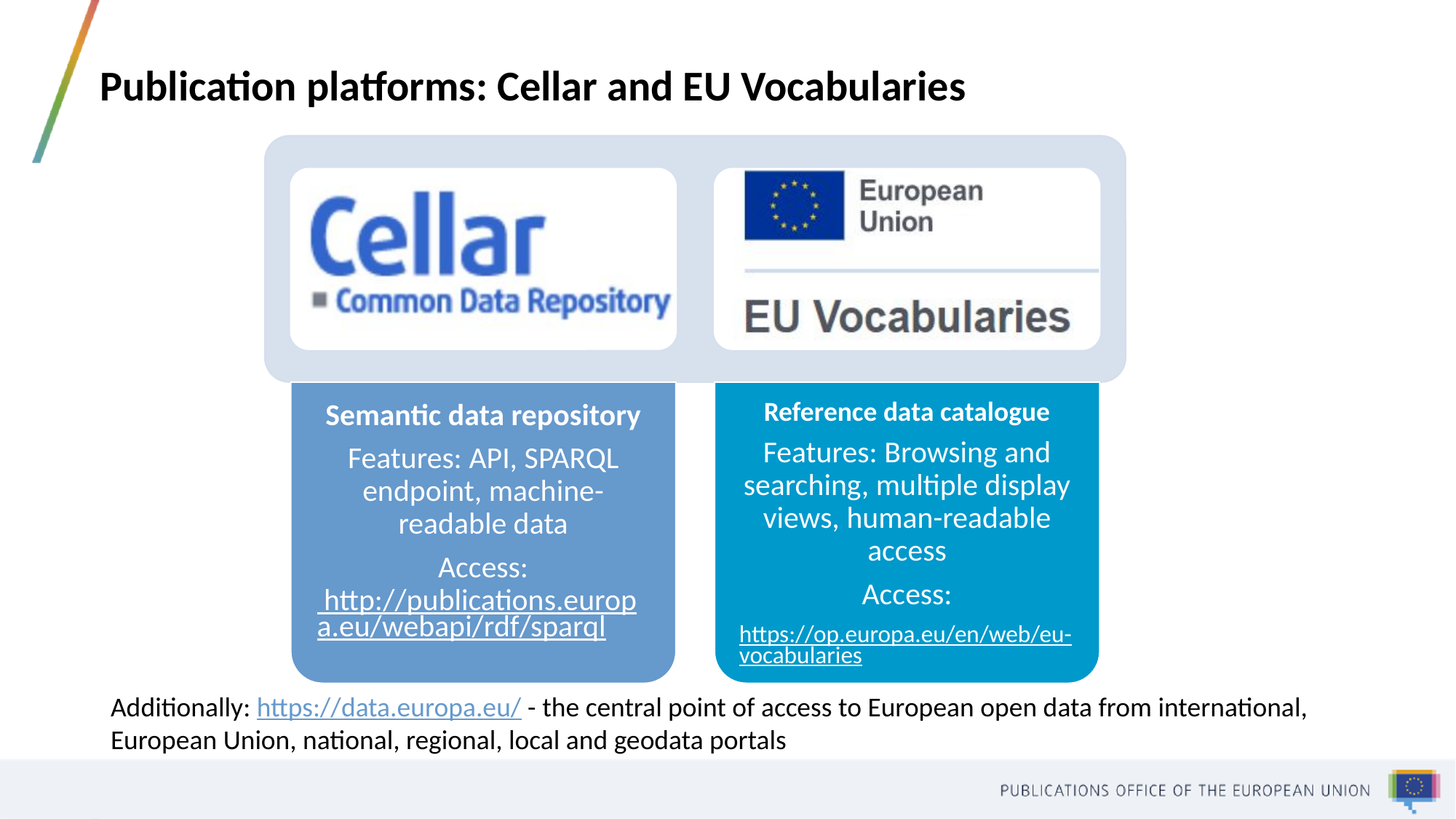

# Publication platforms: Cellar and EU Vocabularies
Semantic data repository
Features: API, SPARQL endpoint, machine-readable data
Access: http://publications.europa.eu/webapi/rdf/sparql
Reference data catalogue
Features: Browsing and searching, multiple display views, human-readable access
Access:
https://op.europa.eu/en/web/eu-vocabularies
Additionally: https://data.europa.eu/ - the central point of access to European open data from international, European Union, national, regional, local and geodata portals